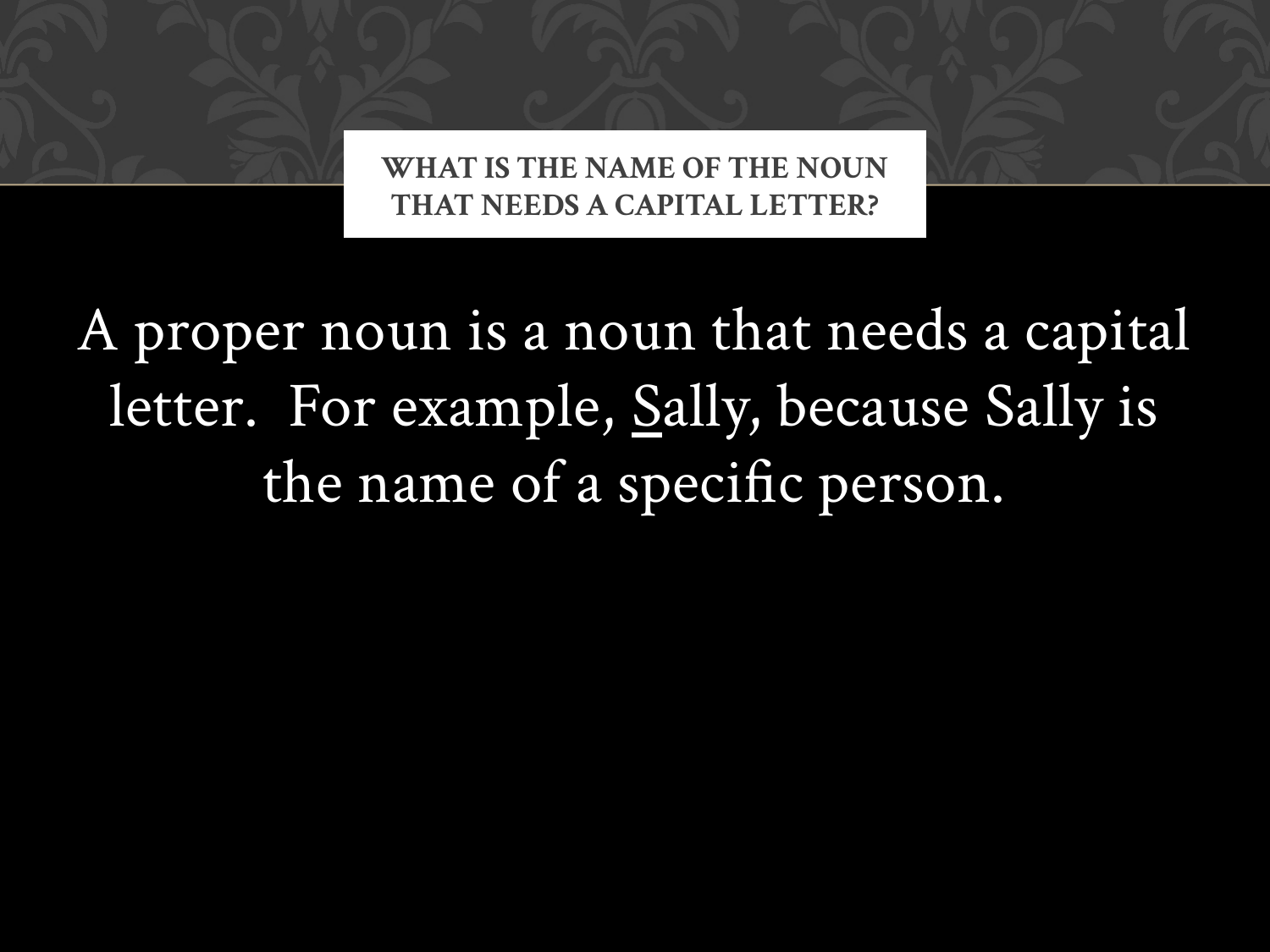

# What is the name of the noun that needs a capital letter?
A proper noun is a noun that needs a capital letter.  For example, Sally, because Sally is the name of a specific person.